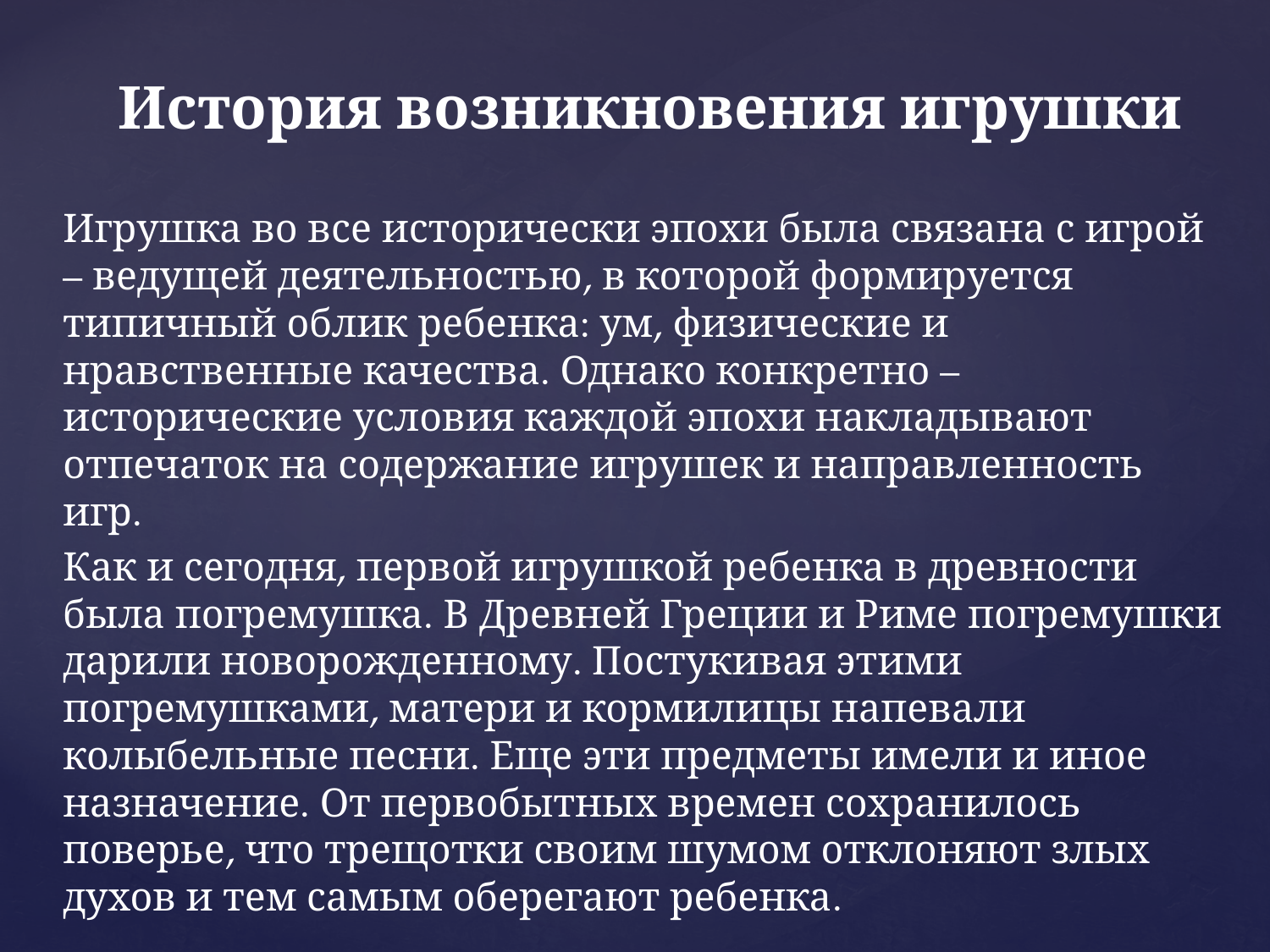

История возникновения игрушки

		Игрушка во все исторически эпохи была связана с игрой – ведущей деятельностью, в которой формируется типичный облик ребенка: ум, физические и нравственные качества. Однако конкретно – исторические условия каждой эпохи накладывают отпечаток на содержание игрушек и направленность игр.
		Как и сегодня, первой игрушкой ребенка в древности была погремушка. В Древней Греции и Риме погремушки дарили новорожденному. Постукивая этими погремушками, матери и кормилицы напевали колыбельные песни. Еще эти предметы имели и иное назначение. От первобытных времен сохранилось поверье, что трещотки своим шумом отклоняют злых духов и тем самым оберегают ребенка.